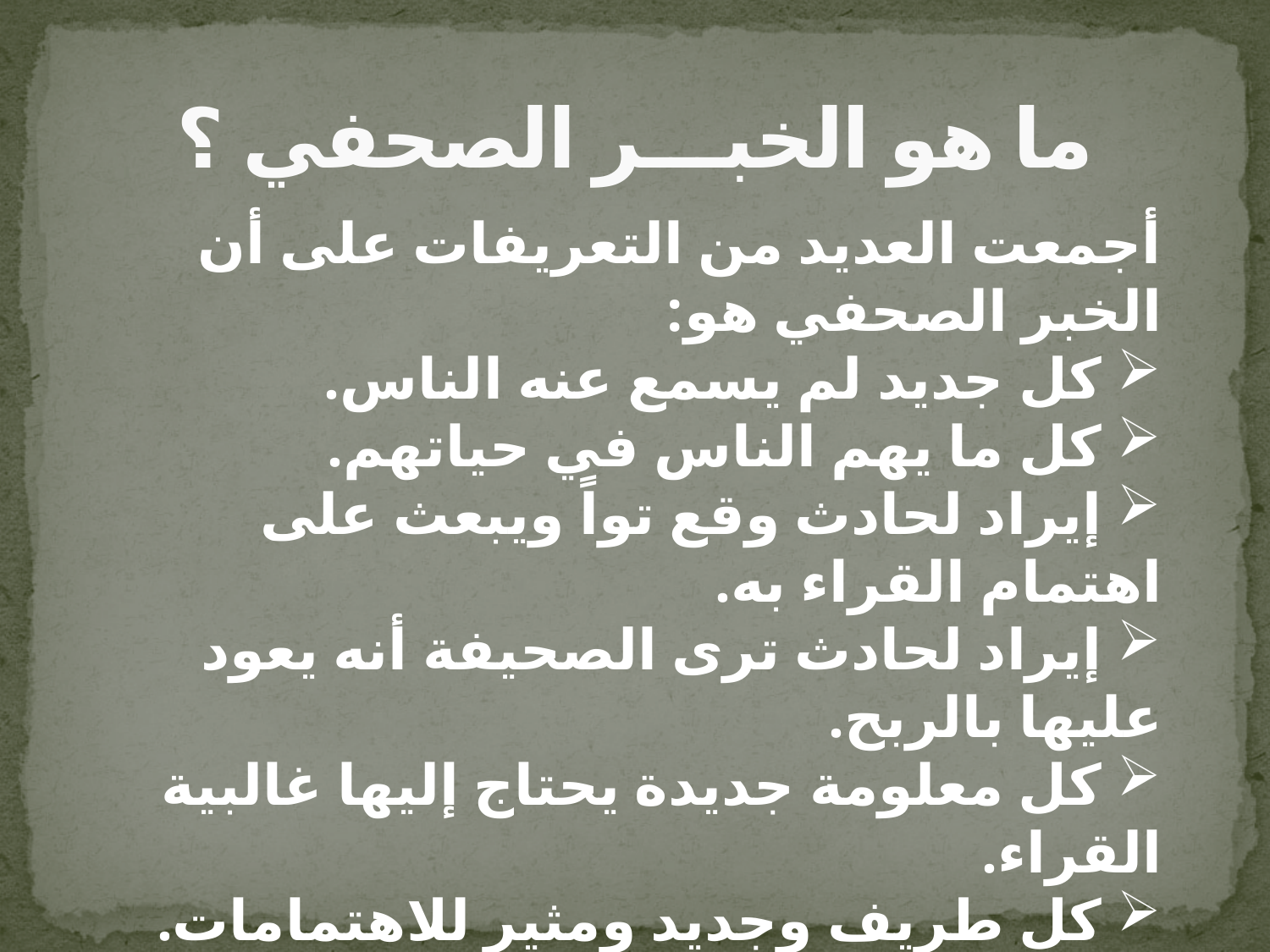

# ما هو الخبـــر الصحفي ؟
أجمعت العديد من التعريفات على أن الخبر الصحفي هو:
 كل جديد لم يسمع عنه الناس.
 كل ما يهم الناس في حياتهم.
 إيراد لحادث وقع تواً ويبعث على اهتمام القراء به.
 إيراد لحادث ترى الصحيفة أنه يعود عليها بالربح.
 كل معلومة جديدة يحتاج إليها غالبية القراء.
 كل طريف وجديد ومثير للاهتمامات.
 الرواية الأمينة وغير المنحازة للأحداث ذات الأهمية والنفع بالنسبة للجمهور.
 كل ما يقع من أحداث في أي مكان في العالم.